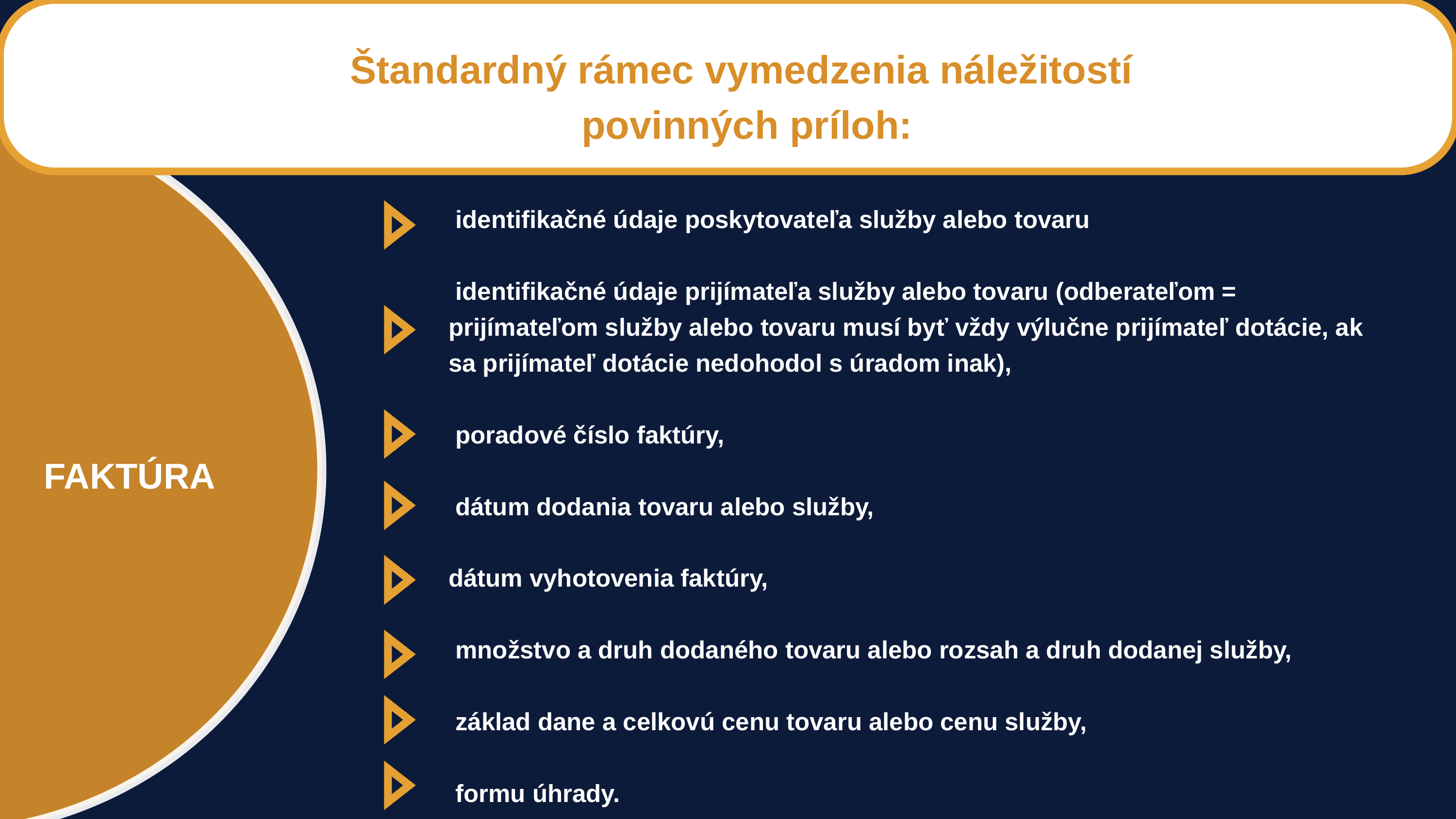

Štandardný rámec vymedzenia náležitostí
povinných príloh:

 identifikačné údaje poskytovateľa služby alebo tovaru

 identifikačné údaje prijímateľa služby alebo tovaru (odberateľom = prijímateľom služby alebo tovaru musí byť vždy výlučne prijímateľ dotácie, ak sa prijímateľ dotácie nedohodol s úradom inak),

 poradové číslo faktúry,

 dátum dodania tovaru alebo služby,

dátum vyhotovenia faktúry,

 množstvo a druh dodaného tovaru alebo rozsah a druh dodanej služby,

 základ dane a celkovú cenu tovaru alebo cenu služby,

 formu úhrady.

FAKTÚRA